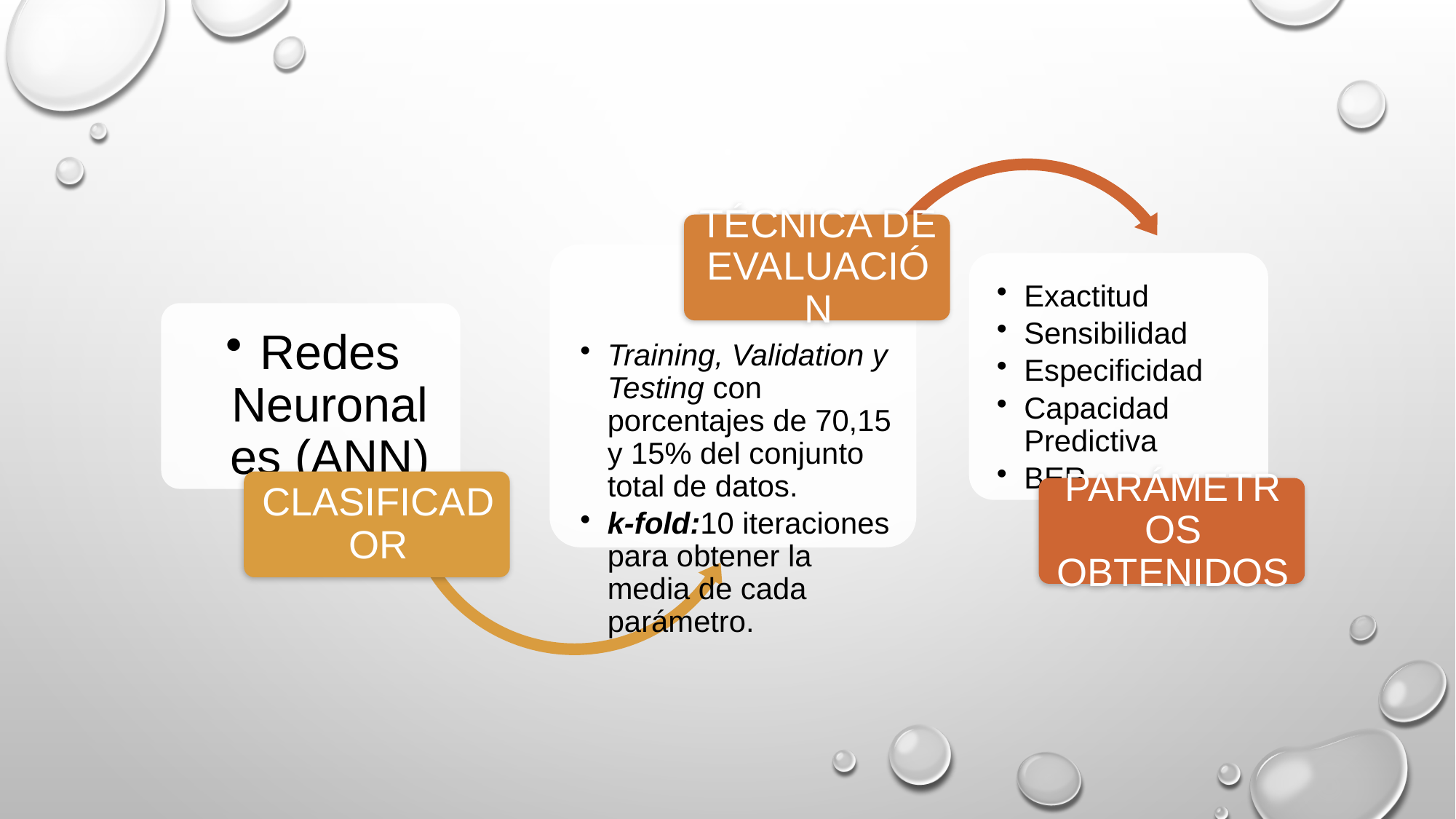

Redes Neuronales (ANN)
CLASIFICADOR
Training, Validation y Testing con porcentajes de 70,15 y 15% del conjunto total de datos.
k-fold:10 iteraciones para obtener la media de cada parámetro.
TÉCNICA DE EVALUACIÓN
Exactitud
Sensibilidad
Especificidad
Capacidad Predictiva
BER

PARÁMETROS OBTENIDOS